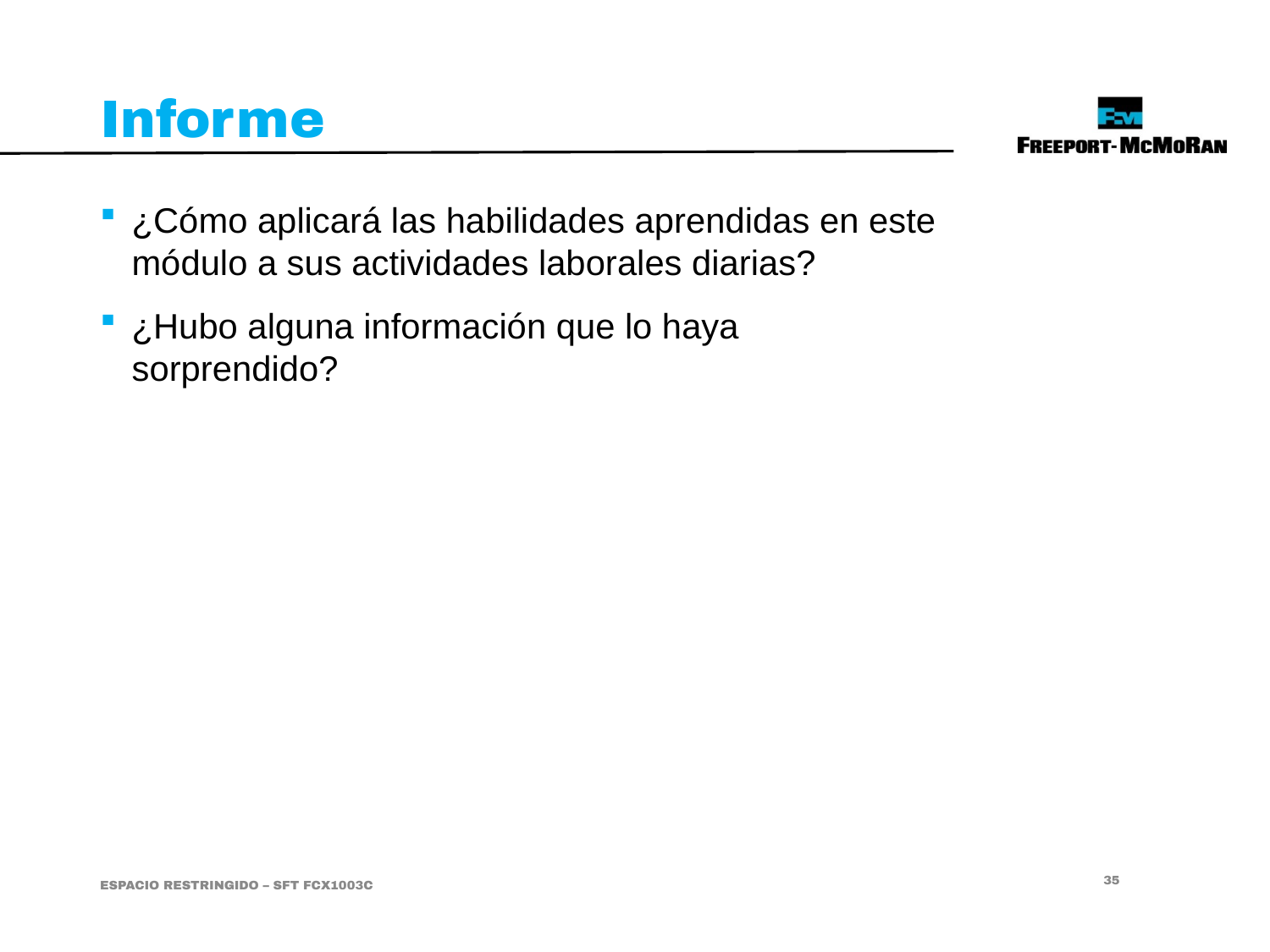

Informe
¿Cómo aplicará las habilidades aprendidas en este módulo a sus actividades laborales diarias?
¿Hubo alguna información que lo haya sorprendido?
35
ESPACIO RESTRINGIDO – SFT FCX1003C